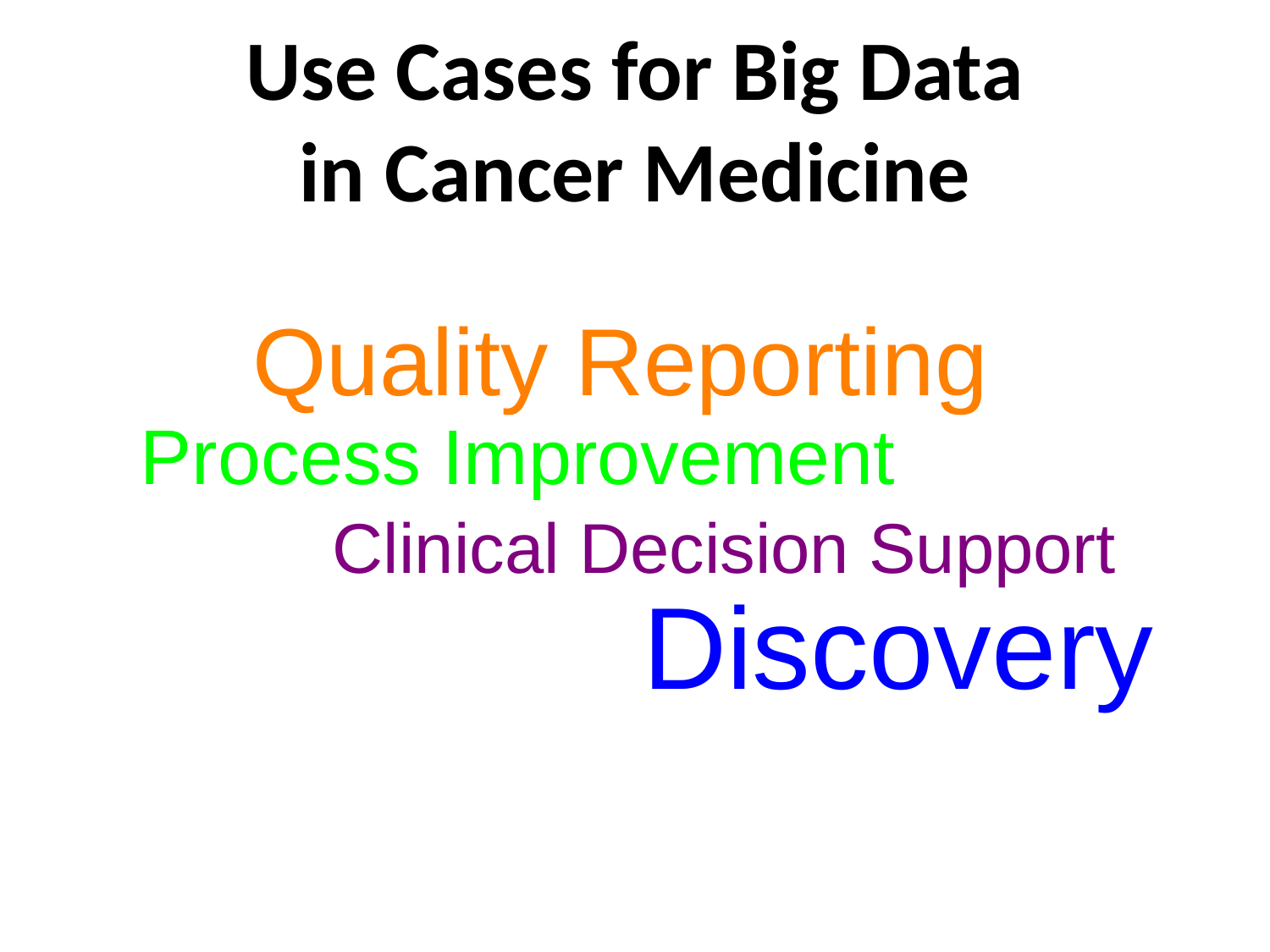

# Use Cases for Big Data in Cancer Medicine
Quality Reporting
Process Improvement
Clinical Decision Support
Discovery